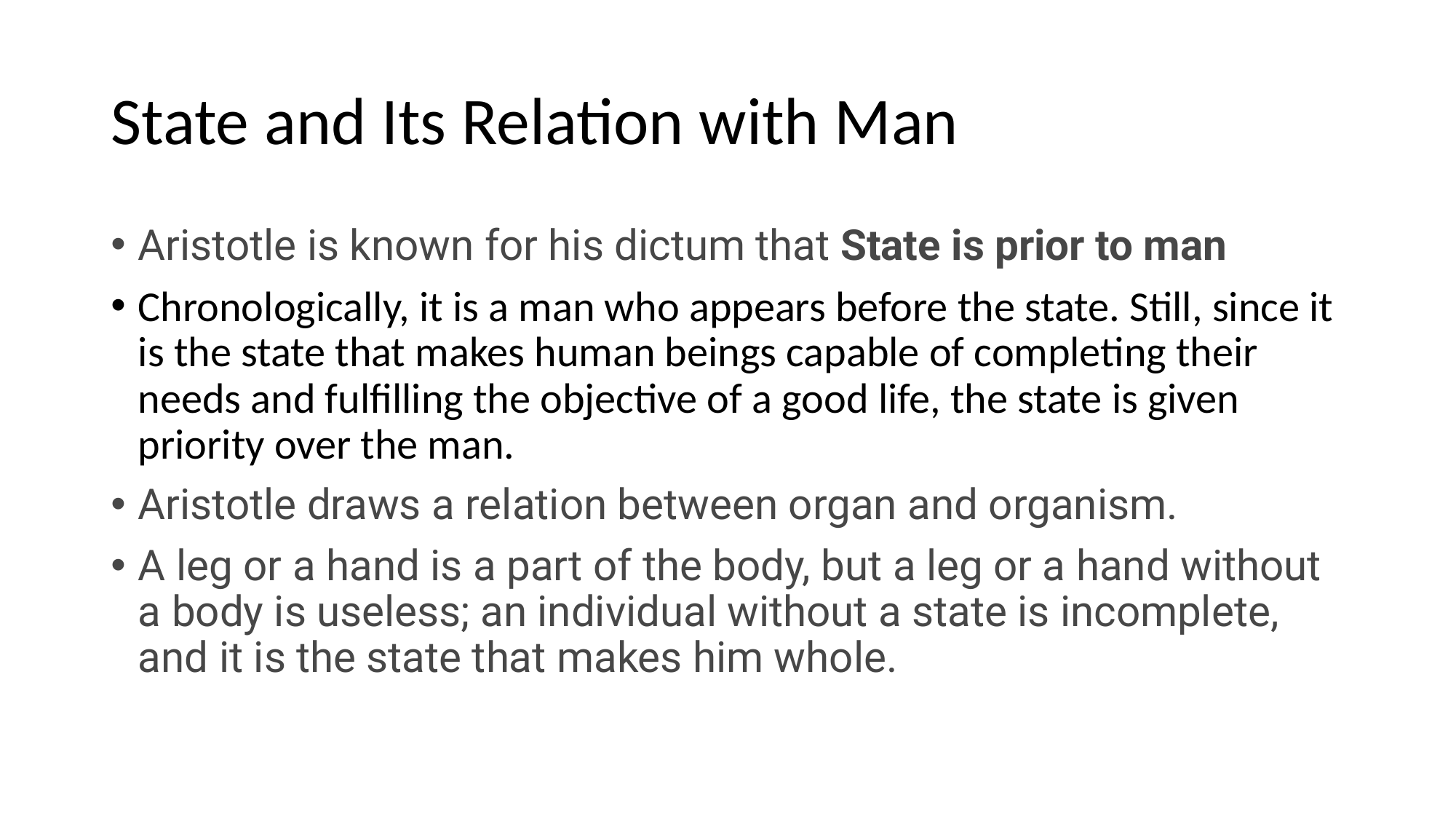

# State and Its Relation with Man
Aristotle is known for his dictum that State is prior to man
Chronologically, it is a man who appears before the state. Still, since it is the state that makes human beings capable of completing their needs and fulfilling the objective of a good life, the state is given priority over the man.
Aristotle draws a relation between organ and organism.
A leg or a hand is a part of the body, but a leg or a hand without a body is useless; an individual without a state is incomplete, and it is the state that makes him whole.